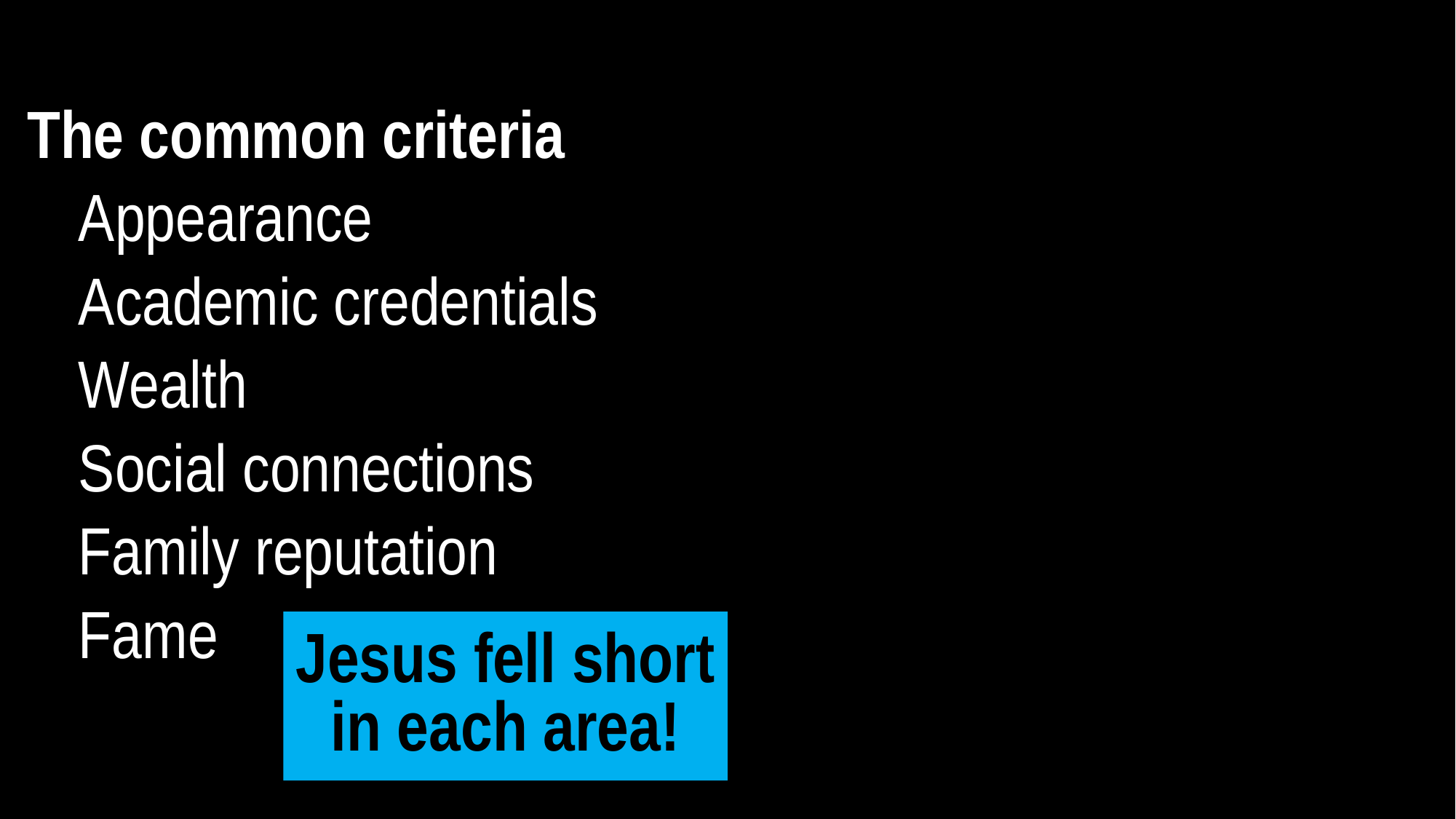

The common criteria
Appearance
Academic credentials
Wealth
Social connections
Family reputation
Fame

Jesus fell short in each area!